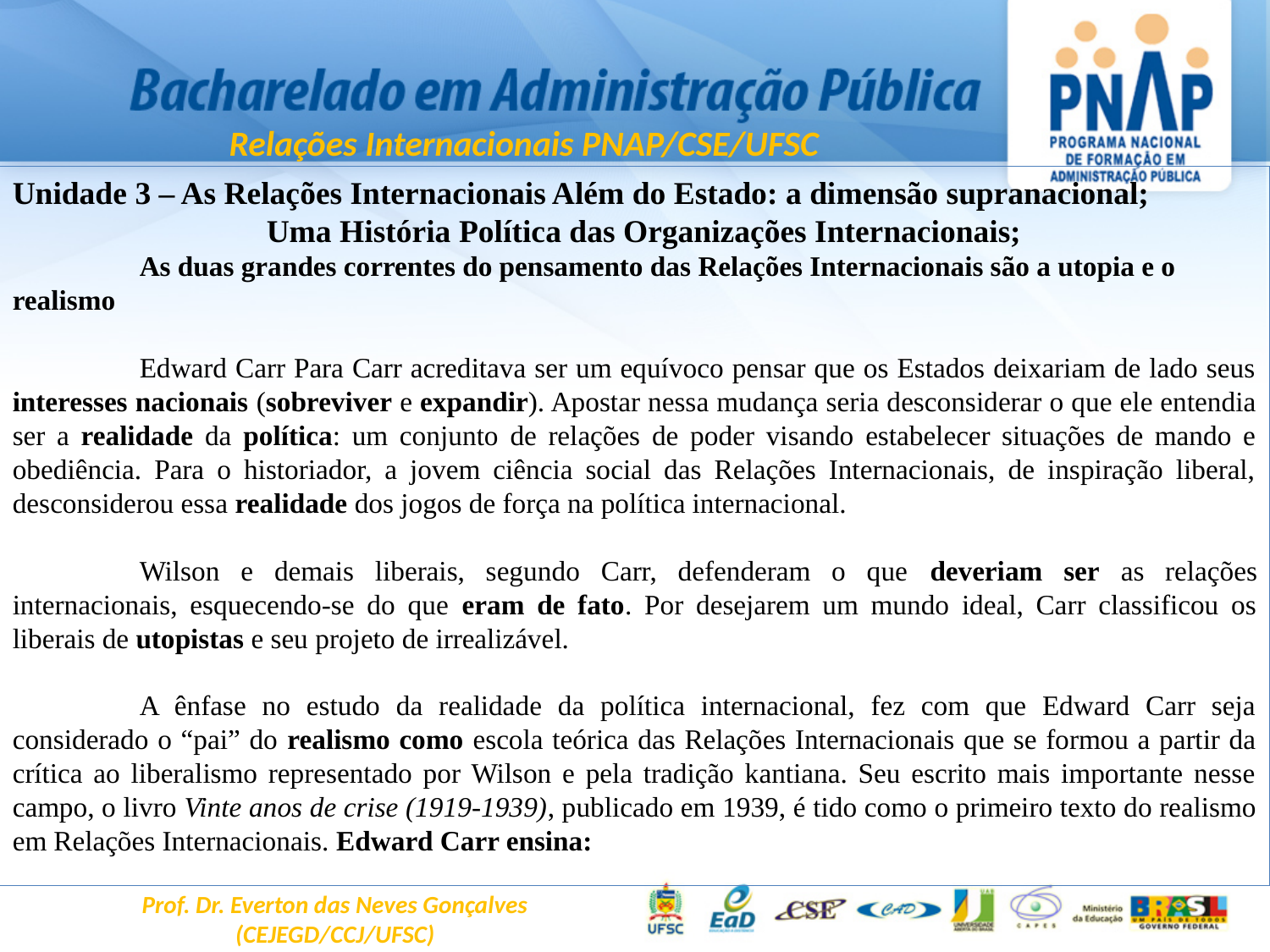

Relações Internacionais PNAP/CSE/UFSC

Unidade 3 – As Relações Internacionais Além do Estado: a dimensão supranacional;
		Uma História Política das Organizações Internacionais;
	As duas grandes correntes do pensamento das Relações Internacionais são a utopia e o realismo

	Edward Carr Para Carr acreditava ser um equívoco pensar que os Estados deixariam de lado seus interesses nacionais (sobreviver e expandir). Apostar nessa mudança seria desconsiderar o que ele entendia ser a realidade da política: um conjunto de relações de poder visando estabelecer situações de mando e obediência. Para o historiador, a jovem ciência social das Relações Internacionais, de inspiração liberal, desconsiderou essa realidade dos jogos de força na política internacional.

	Wilson e demais liberais, segundo Carr, defenderam o que deveriam ser as relações internacionais, esquecendo-se do que eram de fato. Por desejarem um mundo ideal, Carr classificou os liberais de utopistas e seu projeto de irrealizável.

	A ênfase no estudo da realidade da política internacional, fez com que Edward Carr seja considerado o “pai” do realismo como escola teórica das Relações Internacionais que se formou a partir da crítica ao liberalismo representado por Wilson e pela tradição kantiana. Seu escrito mais importante nesse campo, o livro Vinte anos de crise (1919-1939), publicado em 1939, é tido como o primeiro texto do realismo em Relações Internacionais. Edward Carr ensina:
Prof. Dr. Everton das Neves Gonçalves
(CEJEGD/CCJ/UFSC)